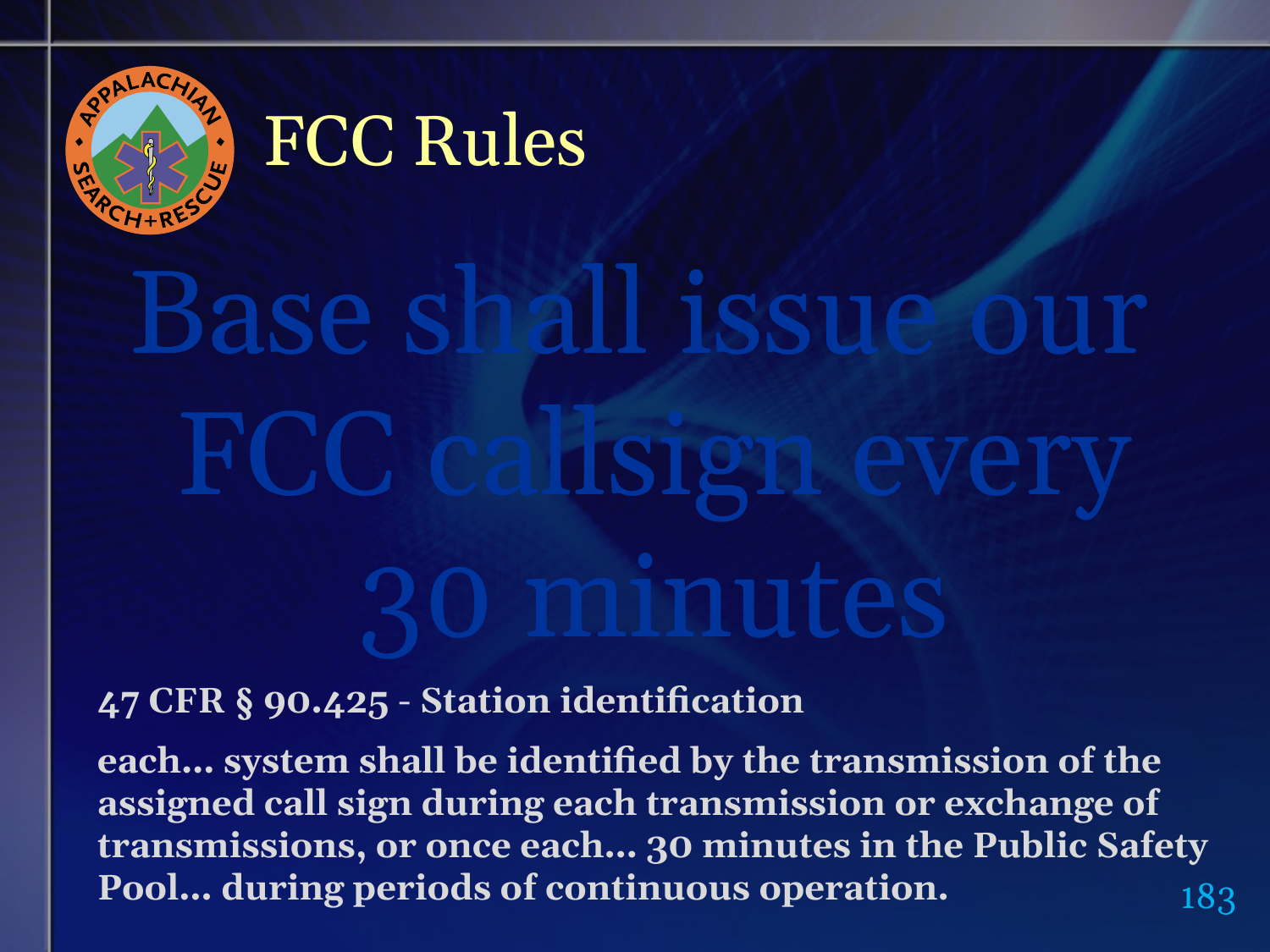

# FCC Rules
Base shall issue our
FCC callsign every 30 minutes
47 CFR § 90.425 - Station identification
each… system shall be identified by the transmission of the assigned call sign during each transmission or exchange of transmissions, or once each… 30 minutes in the Public Safety Pool… during periods of continuous operation.